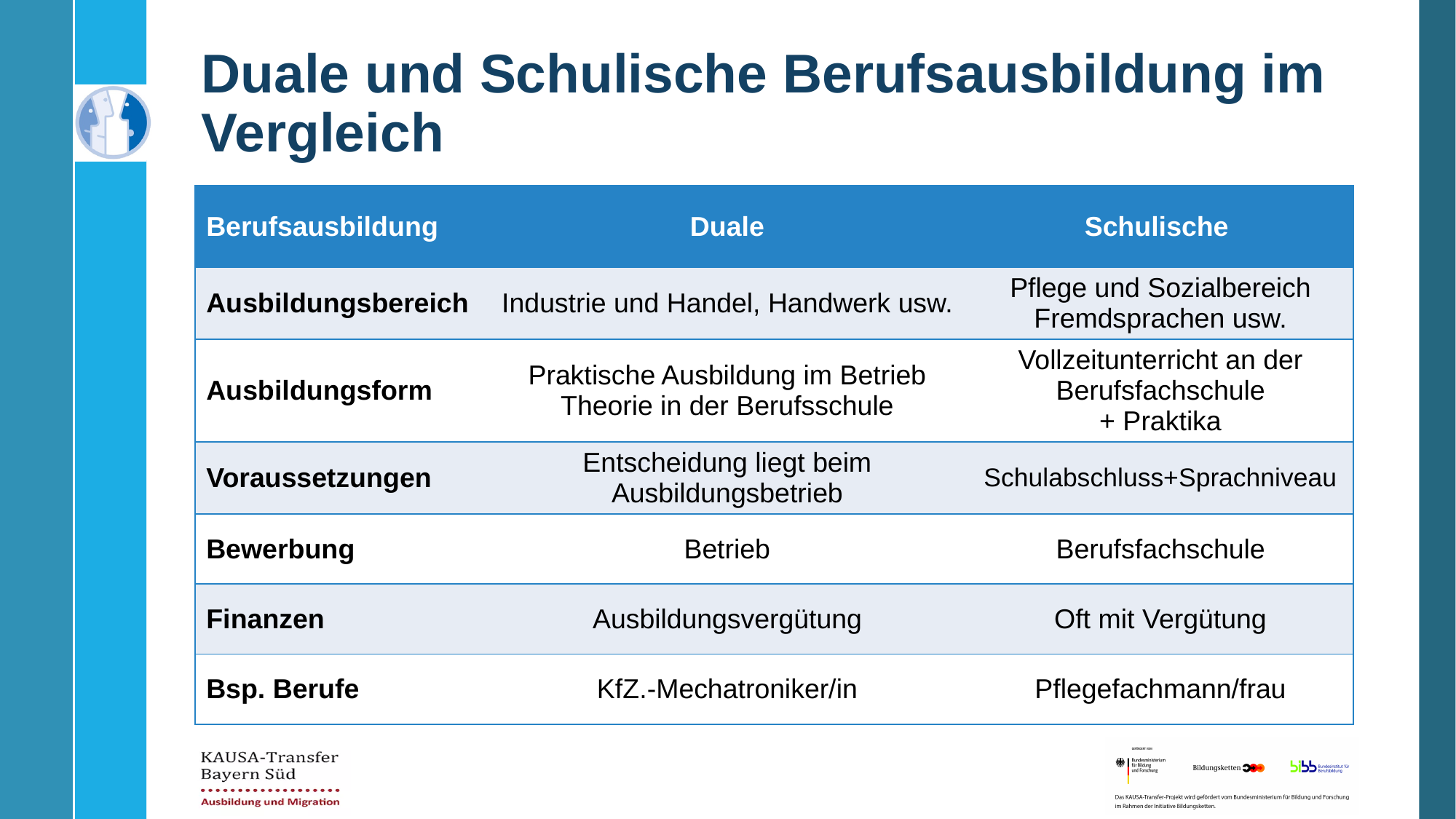

# Duale und Schulische Berufsausbildung im Vergleich
| Berufsausbildung | Duale | Schulische |
| --- | --- | --- |
| Ausbildungsbereich | Industrie und Handel, Handwerk usw. | Pflege und Sozialbereich Fremdsprachen usw. |
| Ausbildungsform | Praktische Ausbildung im Betrieb Theorie in der Berufsschule | Vollzeitunterricht an der Berufsfachschule + Praktika |
| Voraussetzungen | Entscheidung liegt beim Ausbildungsbetrieb | Schulabschluss+Sprachniveau |
| Bewerbung | Betrieb | Berufsfachschule |
| Finanzen | Ausbildungsvergütung | Oft mit Vergütung |
| Bsp. Berufe | KfZ.-Mechatroniker/in | Pflegefachmann/frau |